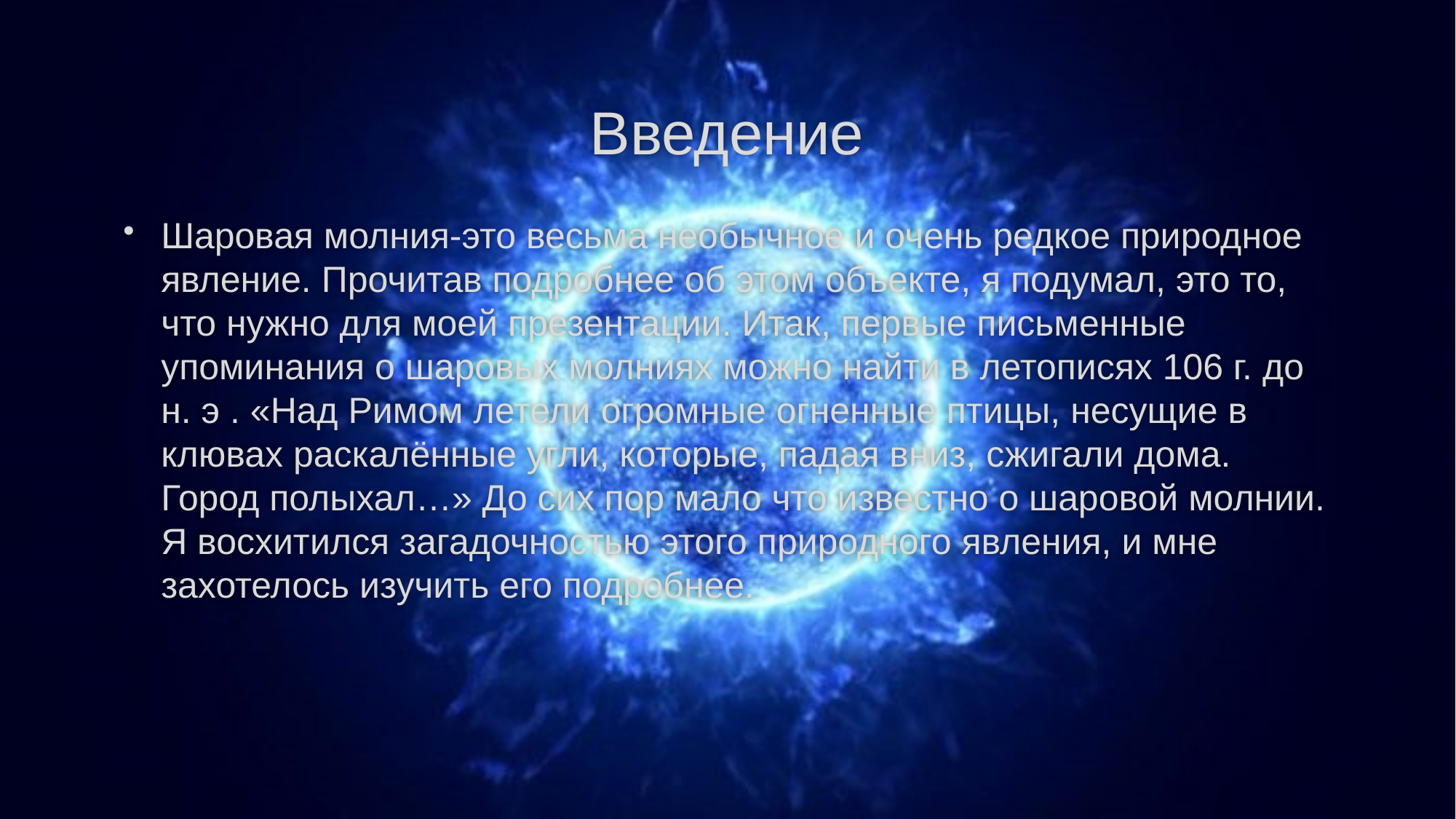

# Введение
Шаровая молния-это весьма необычное и очень редкое природное явление. Прочитав подробнее об этом объекте, я подумал, это то, что нужно для моей презентации. Итак, первые письменные упоминания о шаровых молниях можно найти в летописях 106 г. до н. э . «Над Римом летели огромные огненные птицы, несущие в клювах раскалённые угли, которые, падая вниз, сжигали дома. Город полыхал…» До сих пор мало что известно о шаровой молнии. Я восхитился загадочностью этого природного явления, и мне захотелось изучить его подробнее.